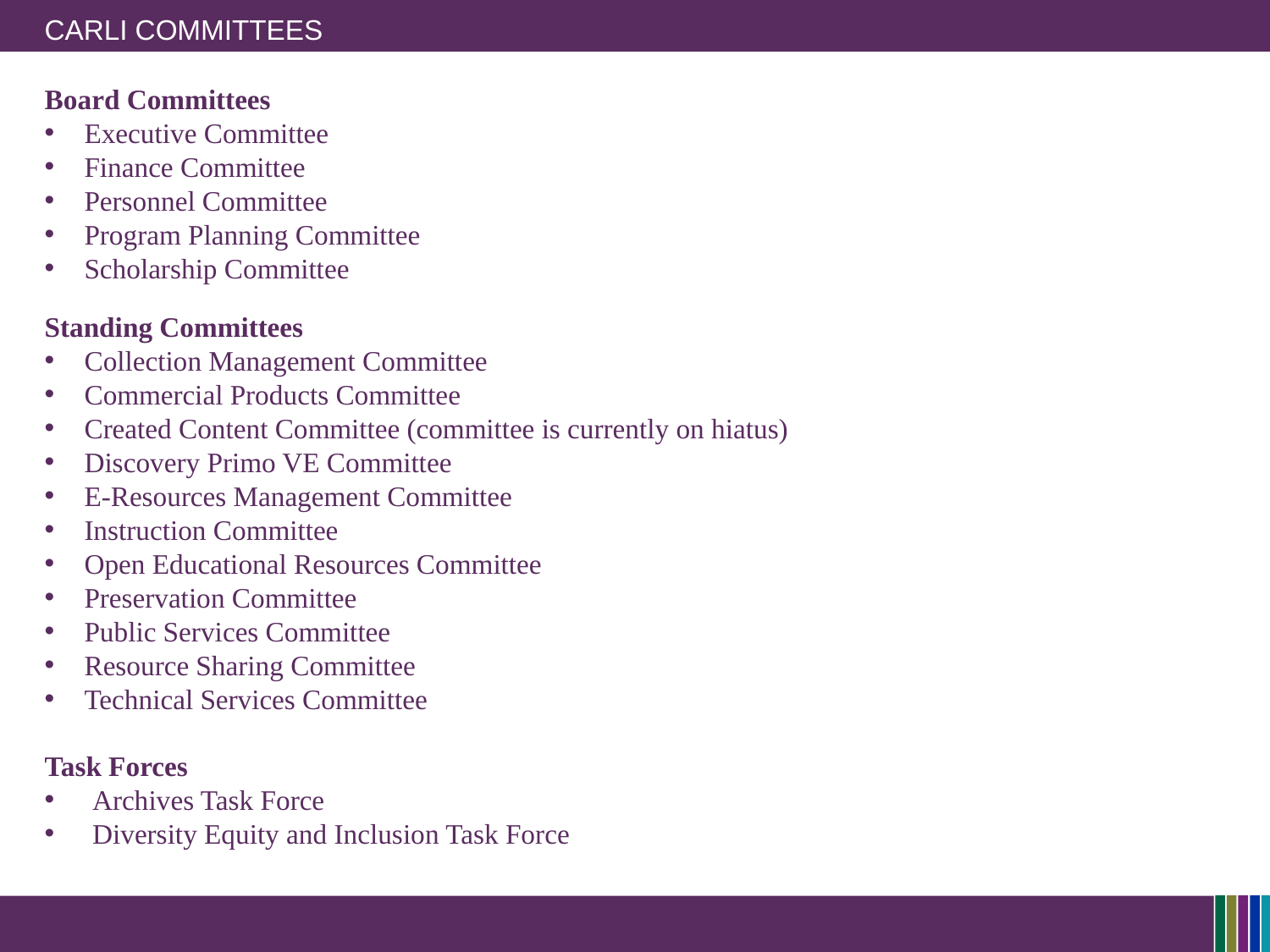

# CARLI Committees
Board Committees
Executive Committee
Finance Committee
Personnel Committee
Program Planning Committee
Scholarship Committee

Standing Committees
Collection Management Committee
Commercial Products Committee
Created Content Committee (committee is currently on hiatus)
Discovery Primo VE Committee
E-Resources Management Committee
Instruction Committee
Open Educational Resources Committee
Preservation Committee
Public Services Committee
Resource Sharing Committee
Technical Services Committee

Task Forces
Archives Task Force
Diversity Equity and Inclusion Task Force